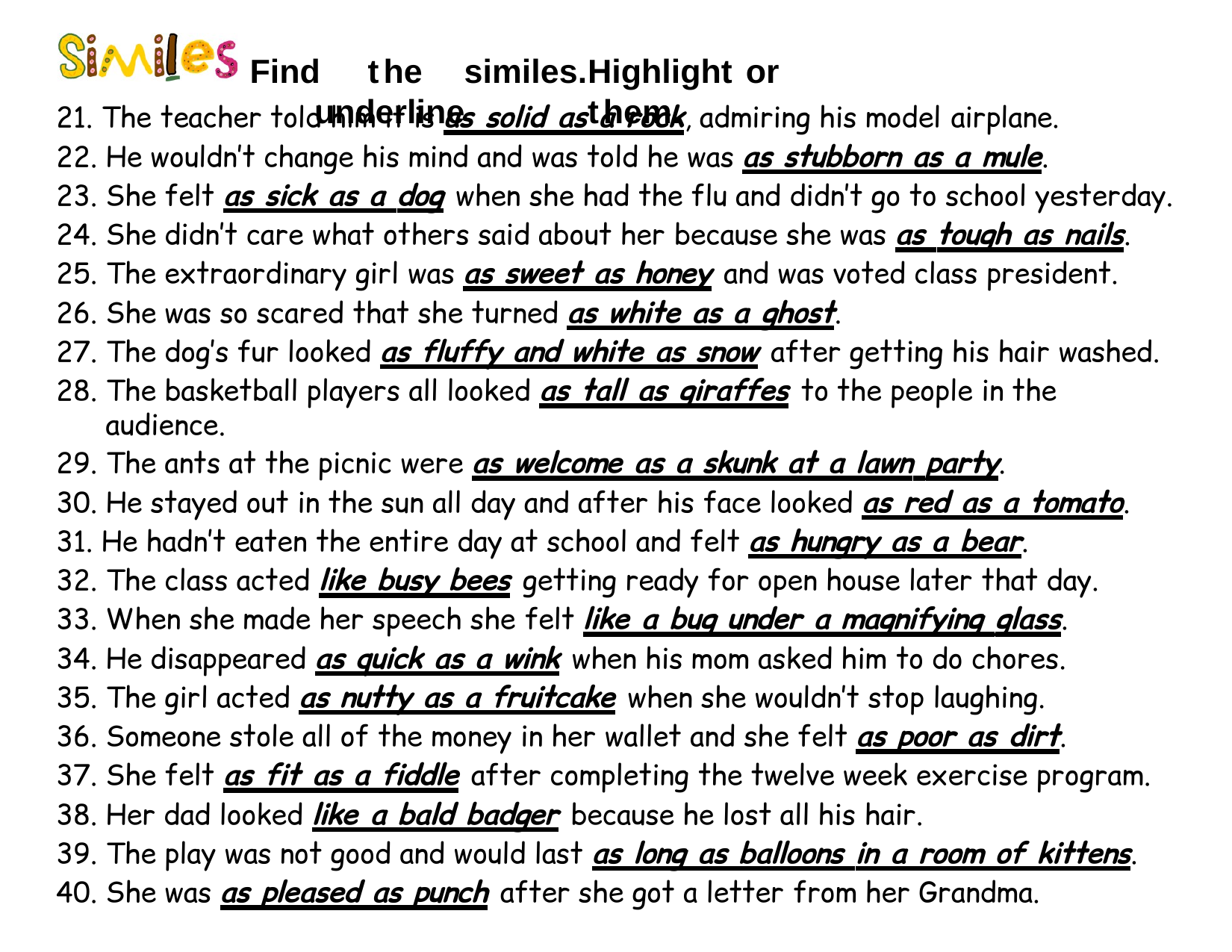

# Find	the	similes.	Highlight	or	underline	them.
The teacher told him it is as solid as a rock, admiring his model airplane.
He wouldn’t change his mind and was told he was as stubborn as a mule.
She felt as sick as a dog when she had the flu and didn’t go to school yesterday.
She didn’t care what others said about her because she was as tough as nails.
The extraordinary girl was as sweet as honey and was voted class president.
She was so scared that she turned as white as a ghost.
The dog’s fur looked as fluffy and white as snow after getting his hair washed.
The basketball players all looked as tall as giraffes to the people in the audience.
The ants at the picnic were as welcome as a skunk at a lawn party.
He stayed out in the sun all day and after his face looked as red as a tomato.
He hadn’t eaten the entire day at school and felt as hungry as a bear.
The class acted like busy bees getting ready for open house later that day.
When she made her speech she felt like a bug under a magnifying glass.
He disappeared as quick as a wink when his mom asked him to do chores.
The girl acted as nutty as a fruitcake when she wouldn’t stop laughing.
Someone stole all of the money in her wallet and she felt as poor as dirt.
She felt as fit as a fiddle after completing the twelve week exercise program.
Her dad looked like a bald badger because he lost all his hair.
The play was not good and would last as long as balloons in a room of kittens.
She was as pleased as punch after she got a letter from her Grandma.